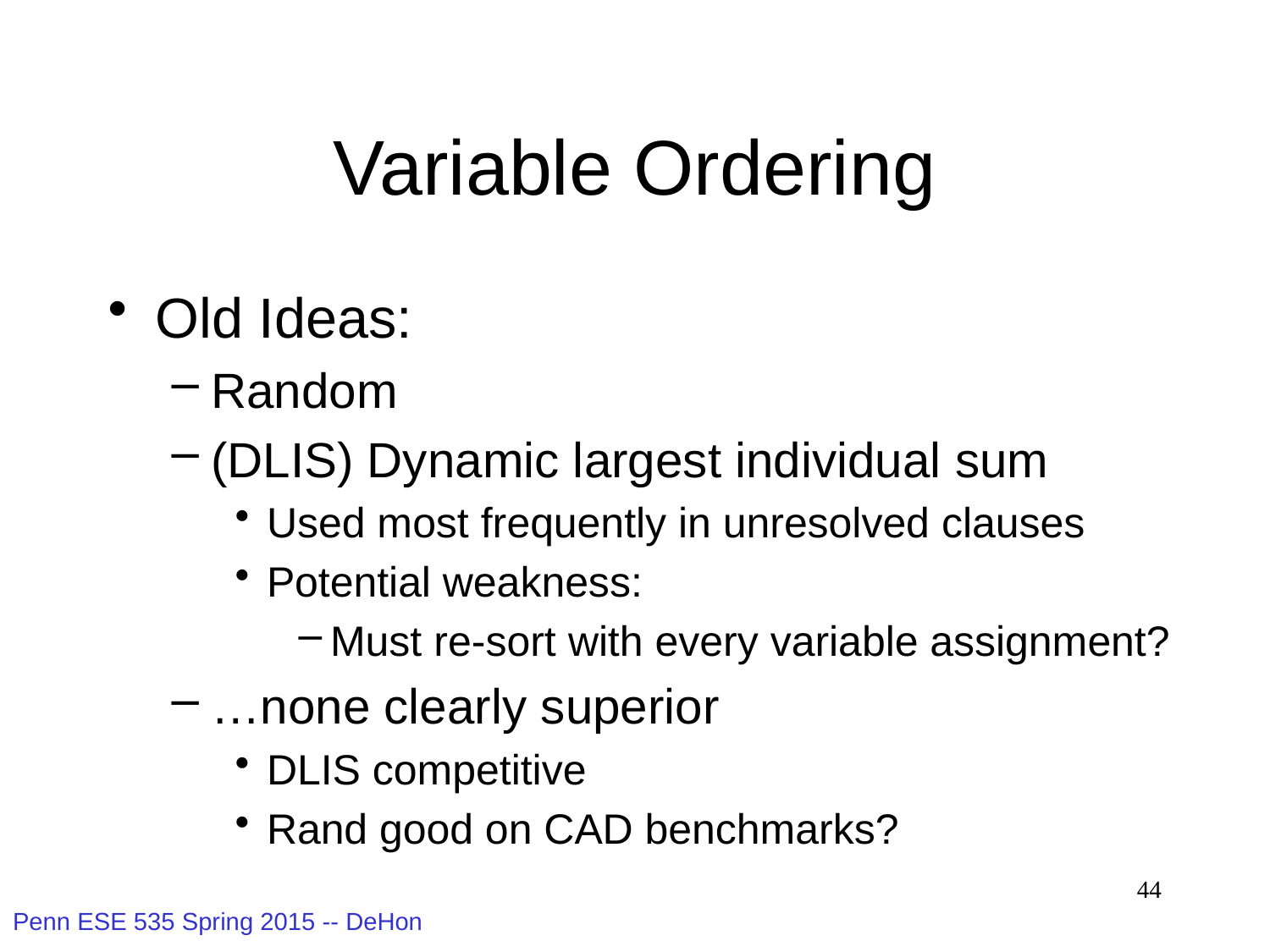

# Variable Ordering
Old Ideas:
Random
(DLIS) Dynamic largest individual sum
Used most frequently in unresolved clauses
Potential weakness:
Must re-sort with every variable assignment?
…none clearly superior
DLIS competitive
Rand good on CAD benchmarks?
44
Penn ESE 535 Spring 2015 -- DeHon